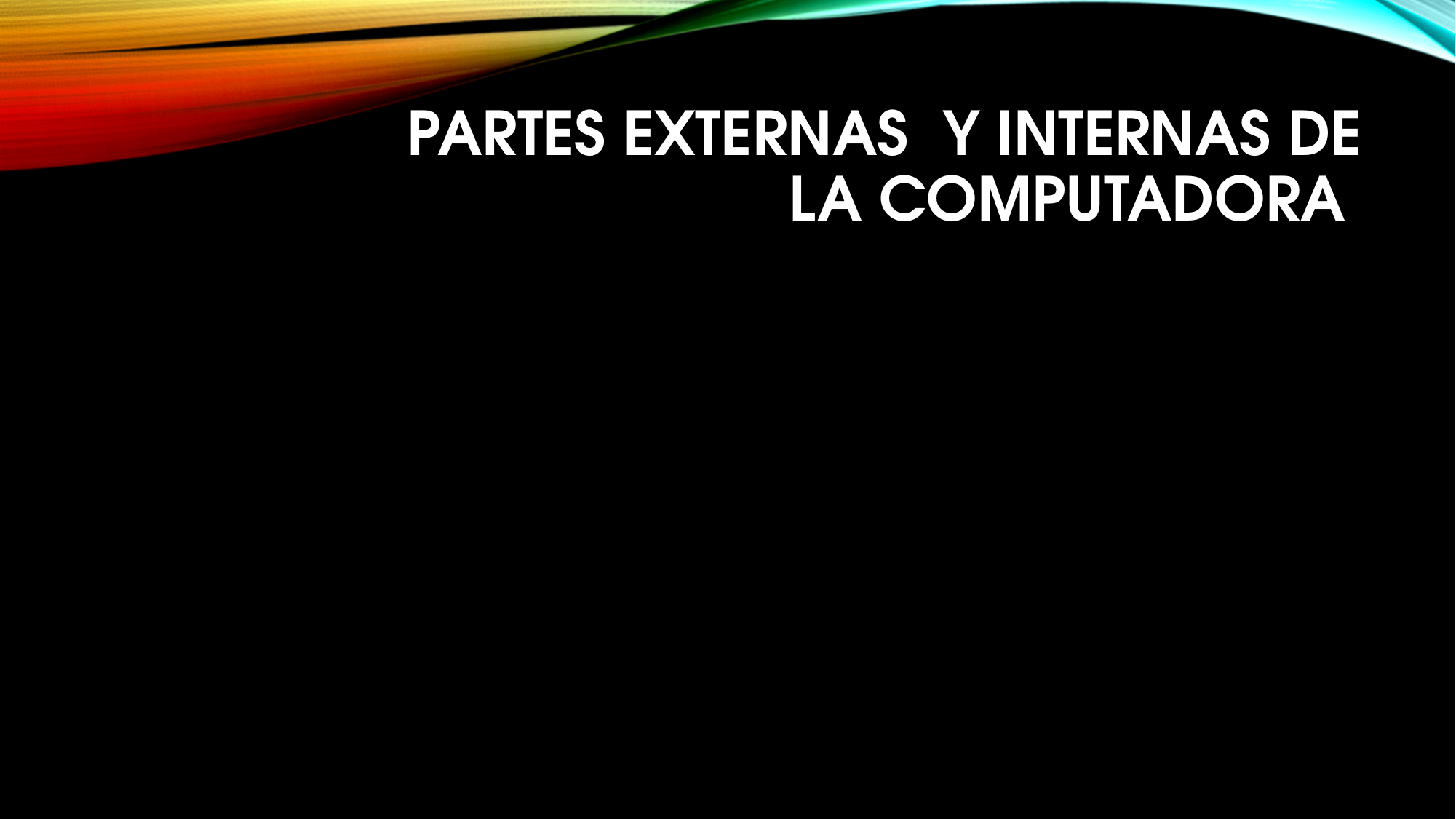

# Partes externas  y internas de la computadora